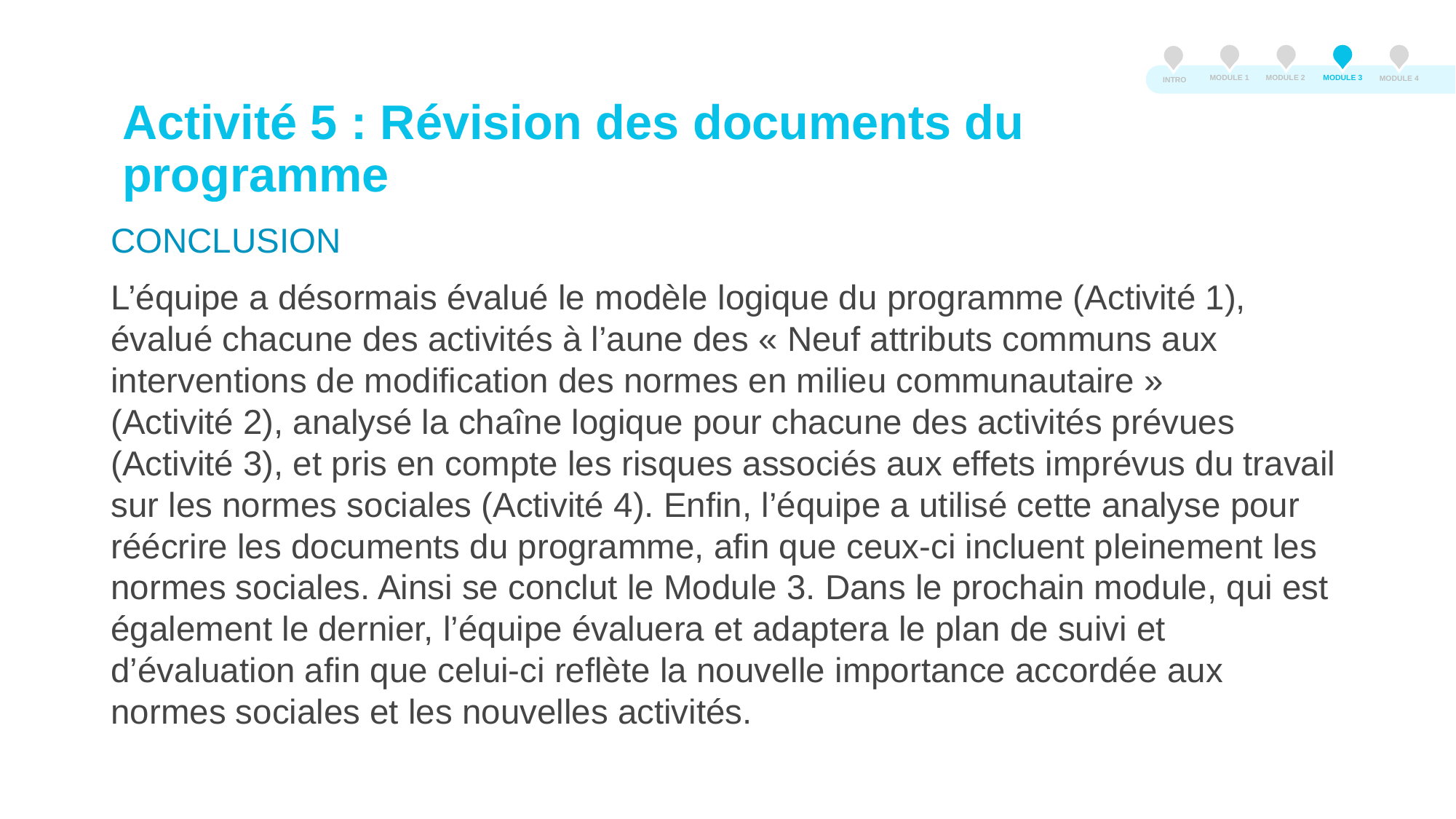

MODULE 3
MODULE 2
MODULE 1
MODULE 4
INTRO
Activité 5 : Révision des documents du programme
CONCLUSION
L’équipe a désormais évalué le modèle logique du programme (Activité 1), évalué chacune des activités à l’aune des « Neuf attributs communs aux interventions de modification des normes en milieu communautaire » (Activité 2), analysé la chaîne logique pour chacune des activités prévues (Activité 3), et pris en compte les risques associés aux effets imprévus du travail sur les normes sociales (Activité 4). Enfin, l’équipe a utilisé cette analyse pour réécrire les documents du programme, afin que ceux-ci incluent pleinement les normes sociales. Ainsi se conclut le Module 3. Dans le prochain module, qui est également le dernier, l’équipe évaluera et adaptera le plan de suivi et d’évaluation afin que celui-ci reflète la nouvelle importance accordée aux normes sociales et les nouvelles activités.